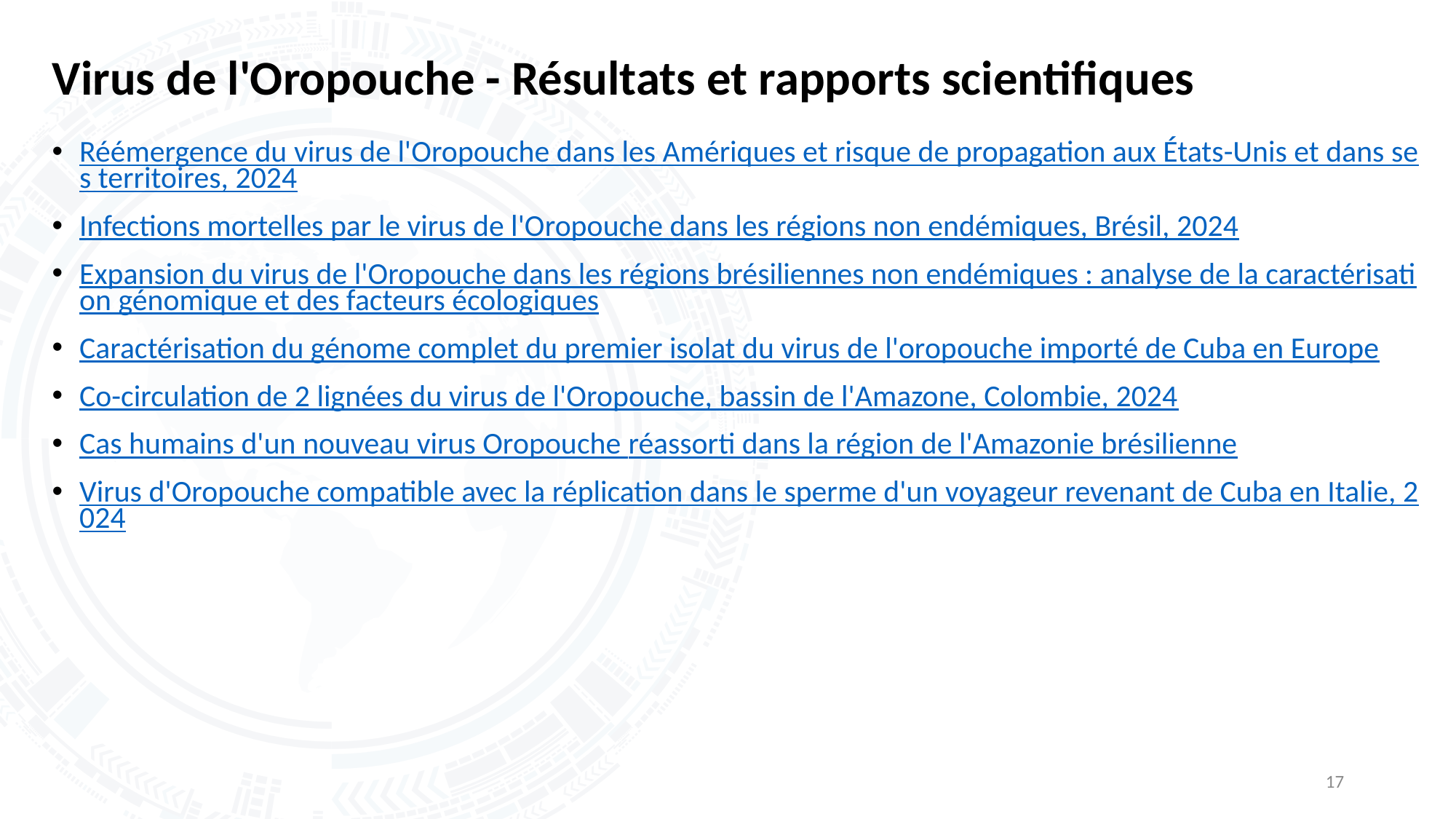

# Virus de l'Oropouche - Résultats et rapports scientifiques
Réémergence du virus de l'Oropouche dans les Amériques et risque de propagation aux États-Unis et dans ses territoires, 2024
Infections mortelles par le virus de l'Oropouche dans les régions non endémiques, Brésil, 2024
Expansion du virus de l'Oropouche dans les régions brésiliennes non endémiques : analyse de la caractérisation génomique et des facteurs écologiques
Caractérisation du génome complet du premier isolat du virus de l'oropouche importé de Cuba en Europe
Co-circulation de 2 lignées du virus de l'Oropouche, bassin de l'Amazone, Colombie, 2024
Cas humains d'un nouveau virus Oropouche réassorti dans la région de l'Amazonie brésilienne
Virus d'Oropouche compatible avec la réplication dans le sperme d'un voyageur revenant de Cuba en Italie, 2024

17